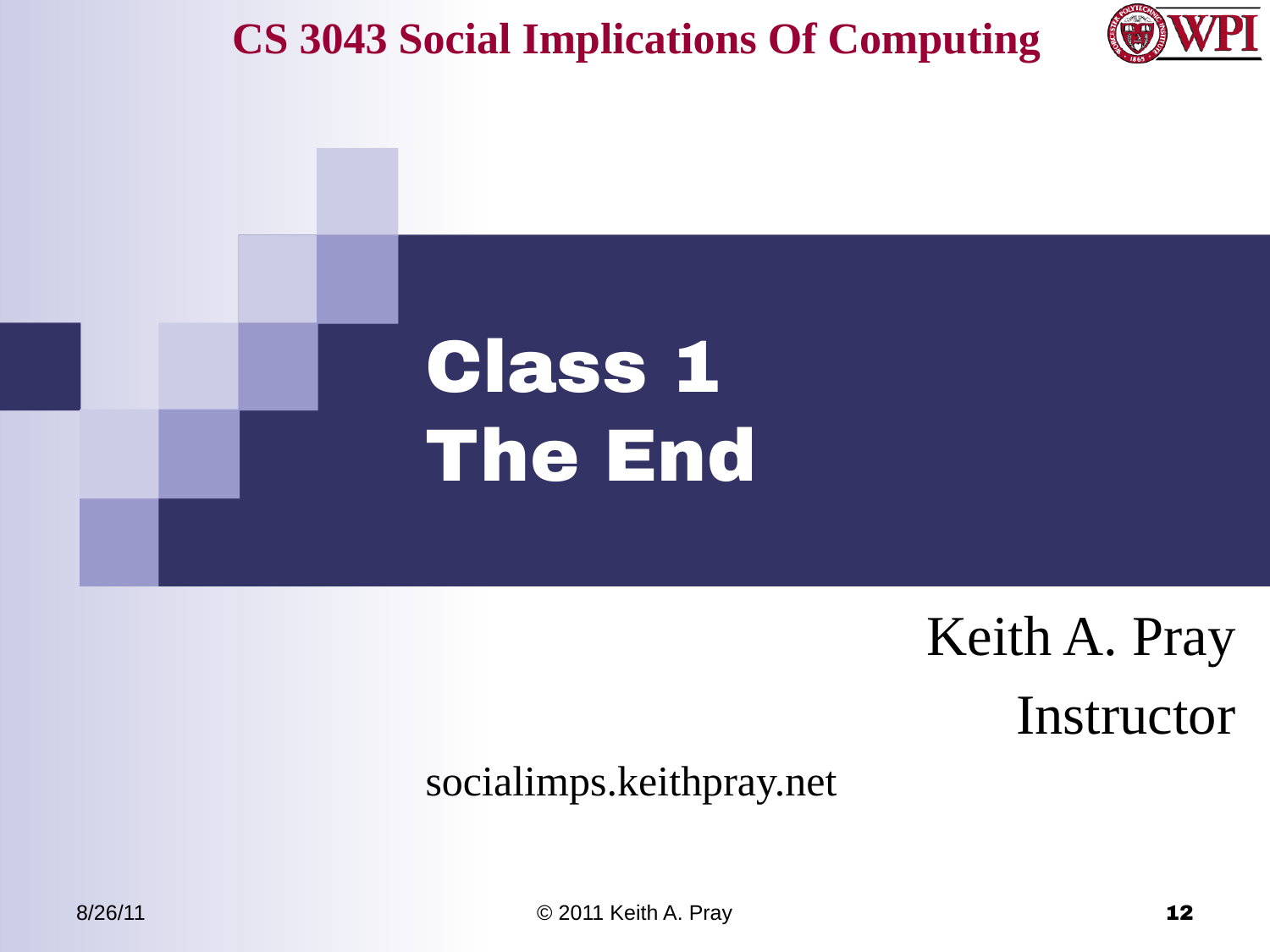

# Class 1 The End
Keith A. Pray
Instructor
socialimps.keithpray.net
8/26/11
© 2011 Keith A. Pray
12